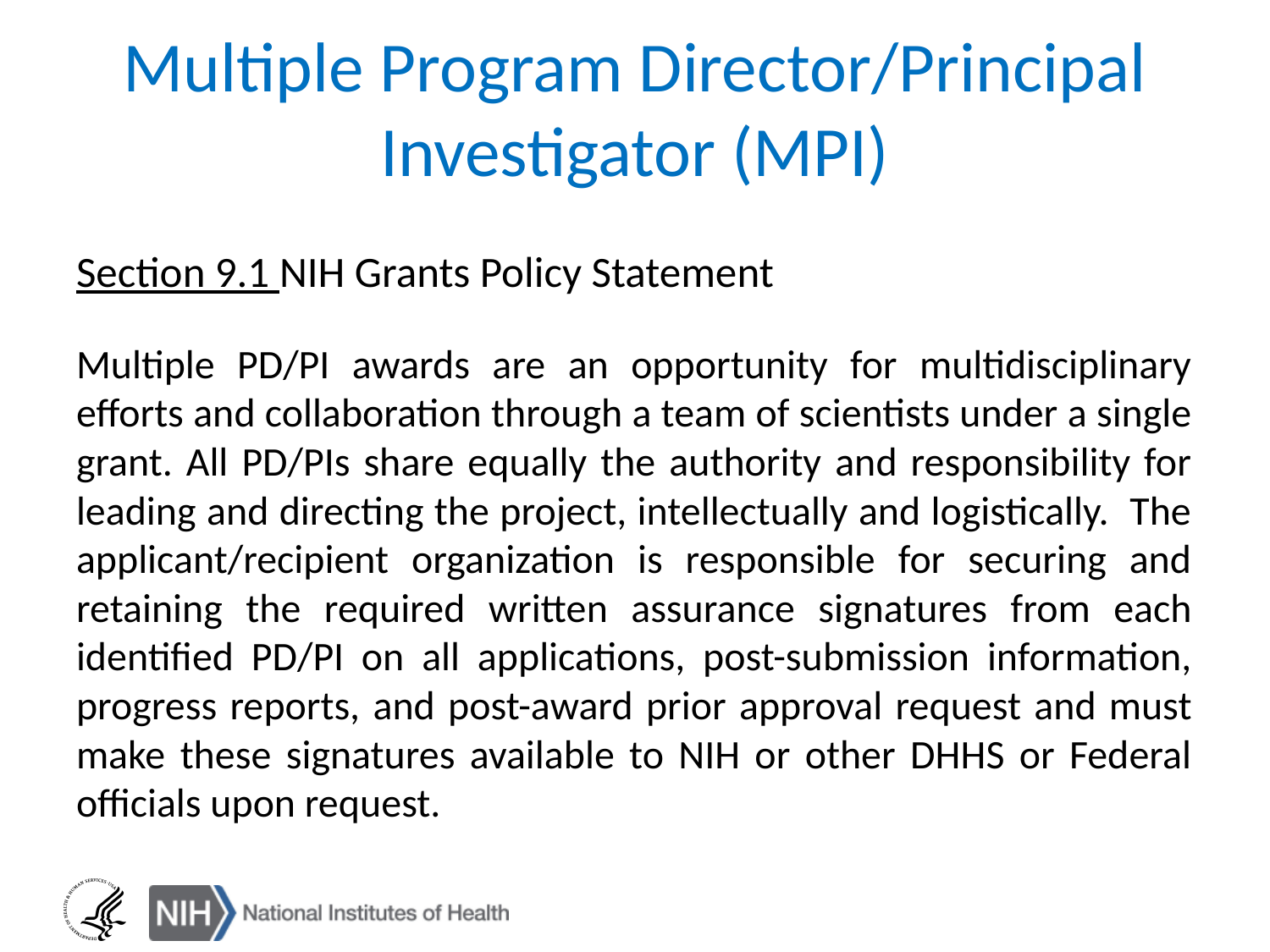

# Multiple Program Director/Principal Investigator (MPI)
Section 9.1 NIH Grants Policy Statement

Multiple PD/PI awards are an opportunity for multidisciplinary efforts and collaboration through a team of scientists under a single grant. All PD/PIs share equally the authority and responsibility for leading and directing the project, intellectually and logistically.  The applicant/recipient organization is responsible for securing and retaining the required written assurance signatures from each identified PD/PI on all applications, post-submission information, progress reports, and post-award prior approval request and must make these signatures available to NIH or other DHHS or Federal officials upon request.